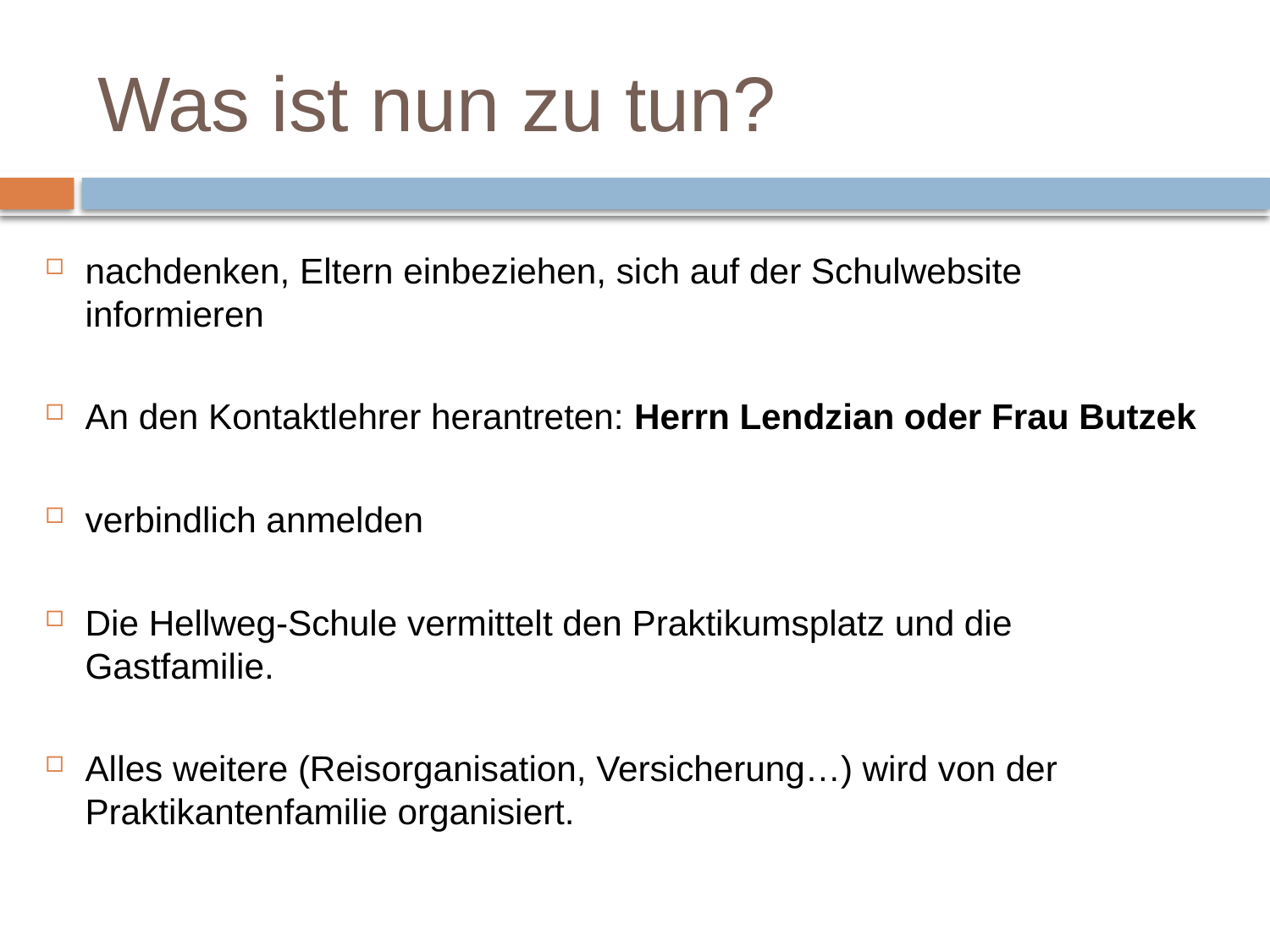

# Was ist nun zu tun?
nachdenken, Eltern einbeziehen, sich auf der Schulwebsite informieren

An den Kontaktlehrer herantreten: Herrn Lendzian oder Frau Butzek

verbindlich anmelden

Die Hellweg-Schule vermittelt den Praktikumsplatz und die Gastfamilie.

Alles weitere (Reisorganisation, Versicherung…) wird von der Praktikantenfamilie organisiert.